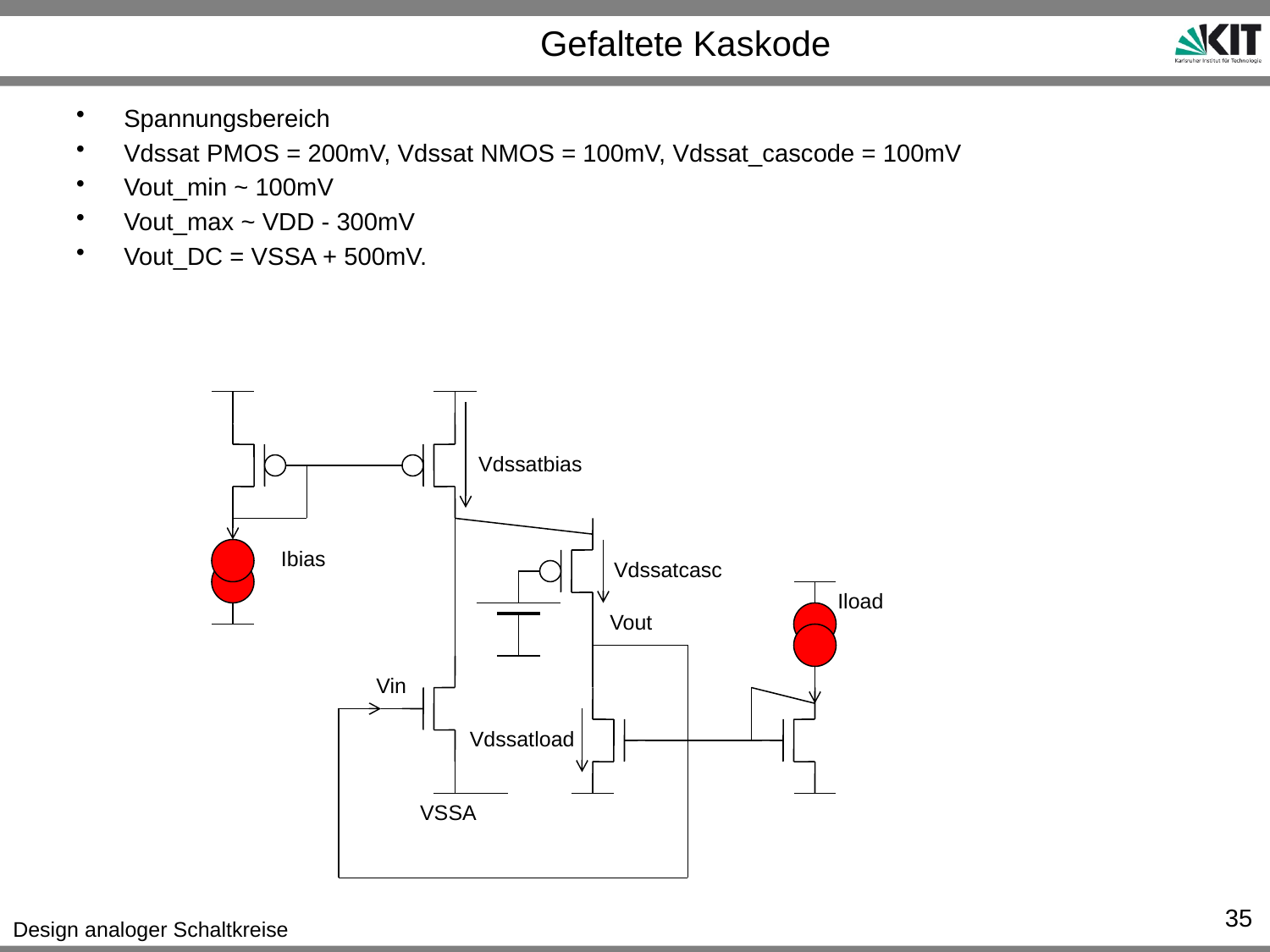

# Gefaltete Kaskode
Spannungsbereich
Vdssat PMOS = 200mV, Vdssat NMOS = 100mV, Vdssat_cascode = 100mV
Vout_min ~ 100mV
Vout_max ~ VDD - 300mV
Vout_DC = VSSA + 500mV.

Vdssatbias

Ibias
Vdssatcasc

Iload
Vout

Vin

Vdssatload
VSSA
35